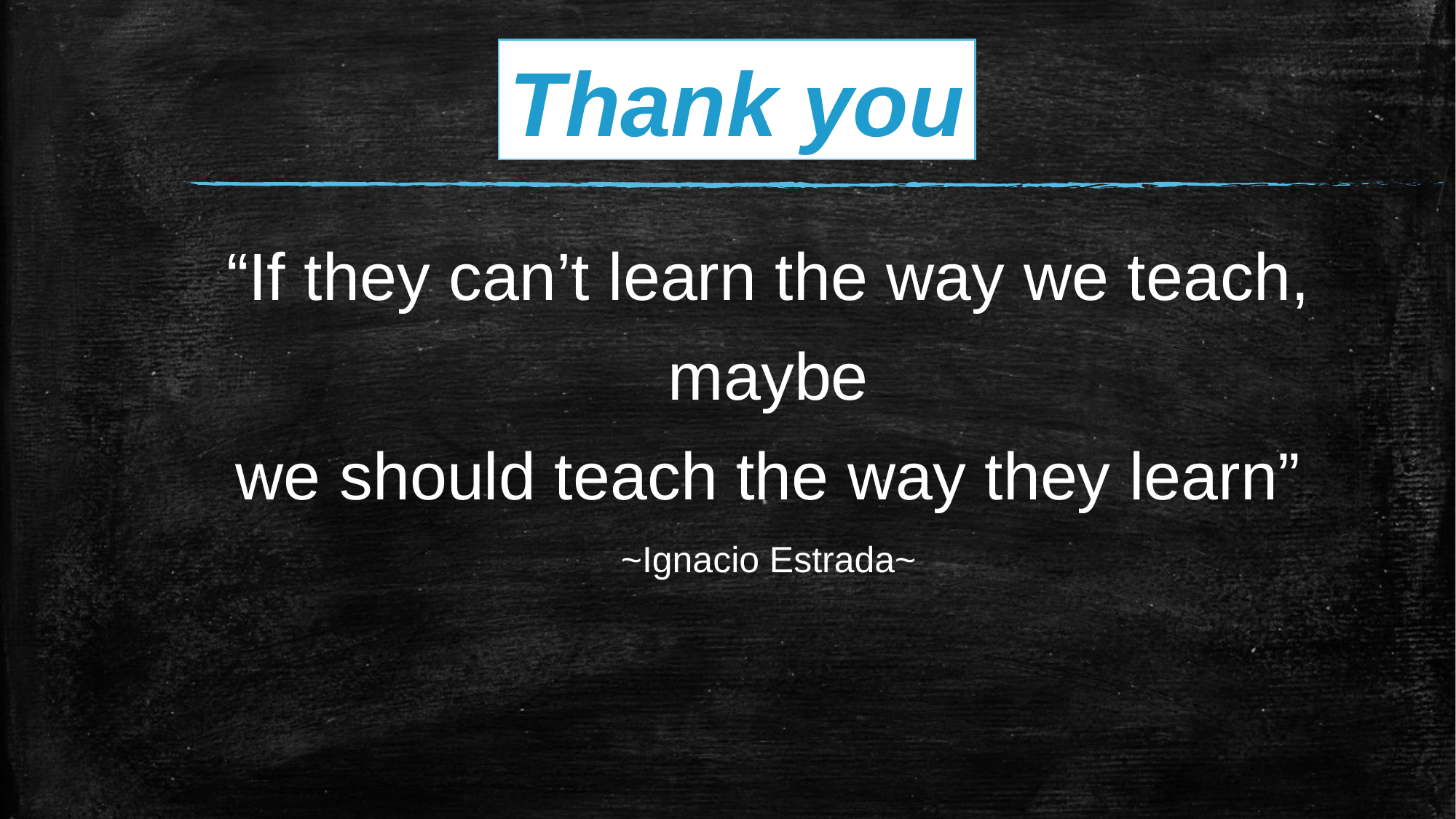

Thank you
“If they can’t learn the way we teach,
 maybe
we should teach the way they learn”
~Ignacio Estrada~